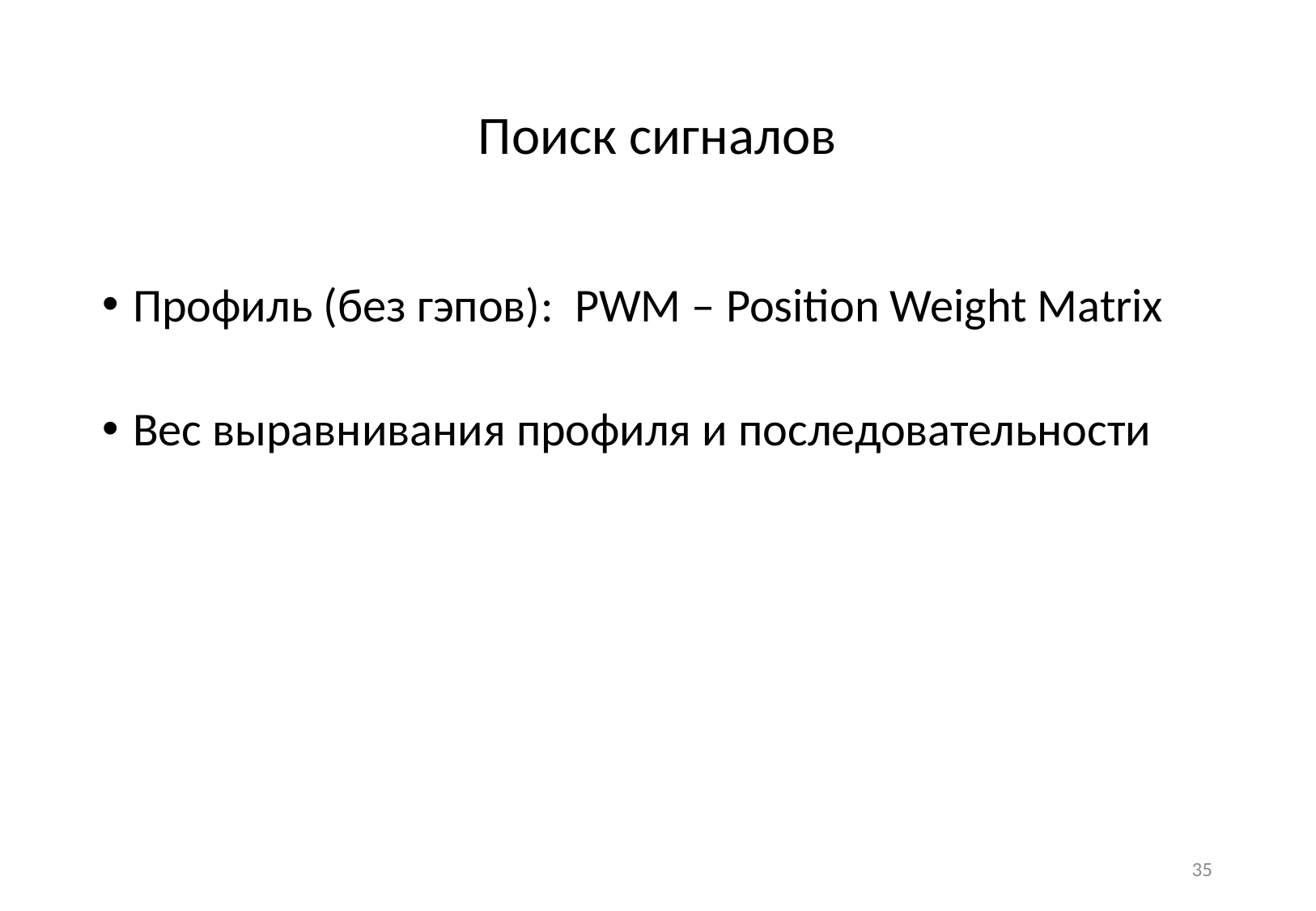

# Поиск сигналов
Профиль (без гэпов):  PWM – Position Weight Matrix
Вес выравнивания профиля и последовательности

35